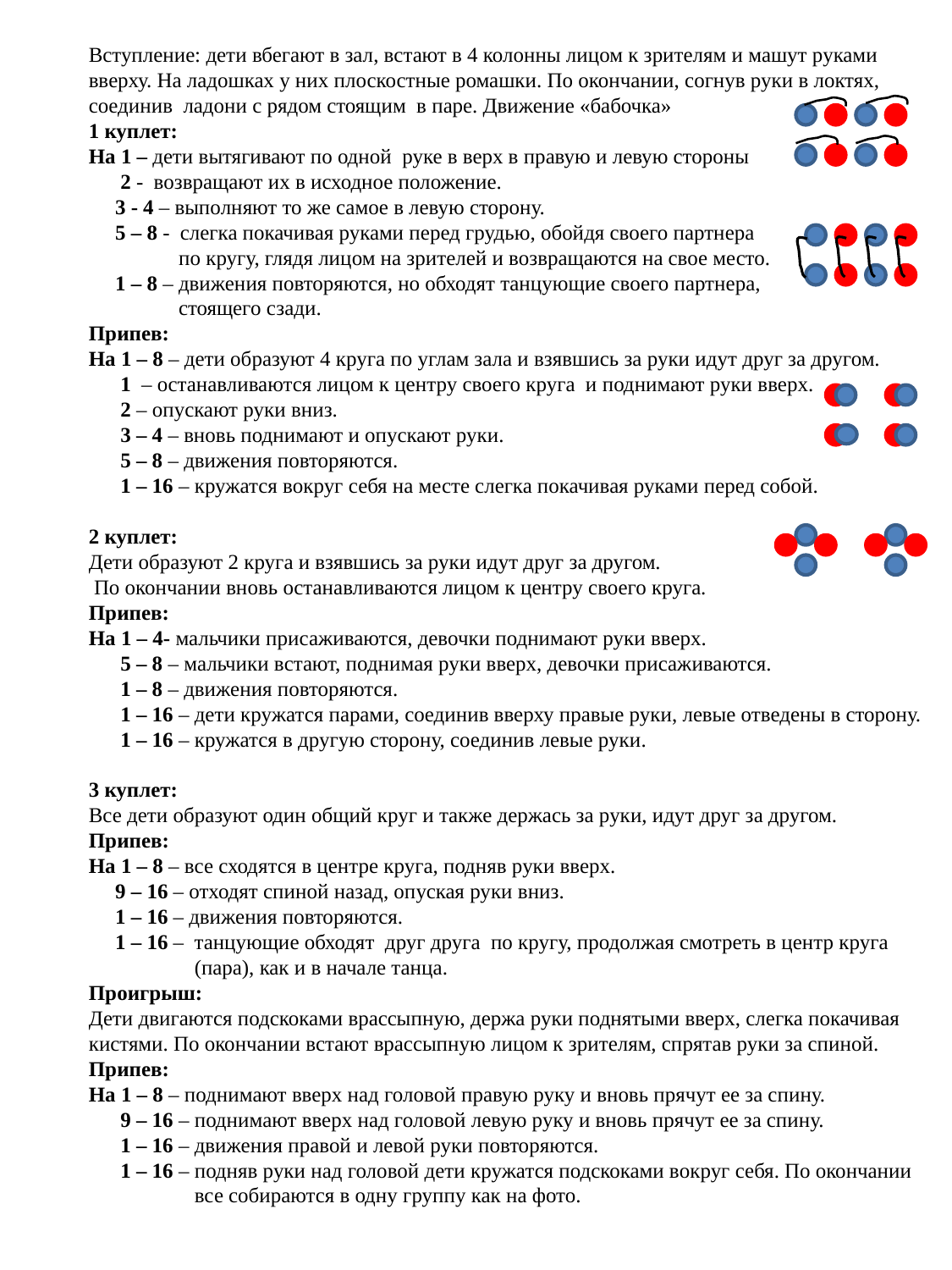

Вступление: дети вбегают в зал, встают в 4 колонны лицом к зрителям и машут руками вверху. На ладошках у них плоскостные ромашки. По окончании, согнув руки в локтях, соединив  ладони с рядом стоящим  в паре. Движение «бабочка»
1 куплет:
На 1 – дети вытягивают по одной  руке в верх в правую и левую стороны
      2 -  возвращают их в исходное положение.
     3 - 4 – выполняют то же самое в левую сторону.
     5 – 8 -  слегка покачивая руками перед грудью, обойдя своего партнера
                 по кругу, глядя лицом на зрителей и возвращаются на свое место.
     1 – 8 – движения повторяются, но обходят танцующие своего партнера,
                 стоящего сзади.
Припев:
На 1 – 8 – дети образуют 4 круга по углам зала и взявшись за руки идут друг за другом.
      1  – останавливаются лицом к центру своего круга  и поднимают руки вверх.
      2 – опускают руки вниз.
      3 – 4 – вновь поднимают и опускают руки.
      5 – 8 – движения повторяются.
      1 – 16 – кружатся вокруг себя на месте слегка покачивая руками перед собой.

2 куплет:
Дети образуют 2 круга и взявшись за руки идут друг за другом.
 По окончании вновь останавливаются лицом к центру своего круга.
Припев:
На 1 – 4- мальчики присаживаются, девочки поднимают руки вверх.
      5 – 8 – мальчики встают, поднимая руки вверх, девочки присаживаются.
      1 – 8 – движения повторяются.
      1 – 16 – дети кружатся парами, соединив вверху правые руки, левые отведены в сторону.
      1 – 16 – кружатся в другую сторону, соединив левые руки.

3 куплет:
Все дети образуют один общий круг и также держась за руки, идут друг за другом.
Припев:
На 1 – 8 – все сходятся в центре круга, подняв руки вверх.
     9 – 16 – отходят спиной назад, опуская руки вниз.
     1 – 16 – движения повторяются.
     1 – 16 –  танцующие обходят  друг друга  по кругу, продолжая смотреть в центр круга
                    (пара), как и в начале танца.
Проигрыш:
Дети двигаются подскоками врассыпную, держа руки поднятыми вверх, слегка покачивая кистями. По окончании встают врассыпную лицом к зрителям, спрятав руки за спиной.
Припев:
На 1 – 8 – поднимают вверх над головой правую руку и вновь прячут ее за спину.
      9 – 16 – поднимают вверх над головой левую руку и вновь прячут ее за спину.
      1 – 16 – движения правой и левой руки повторяются.
      1 – 16 – подняв руки над головой дети кружатся подскоками вокруг себя. По окончании
                    все собираются в одну группу как на фото.